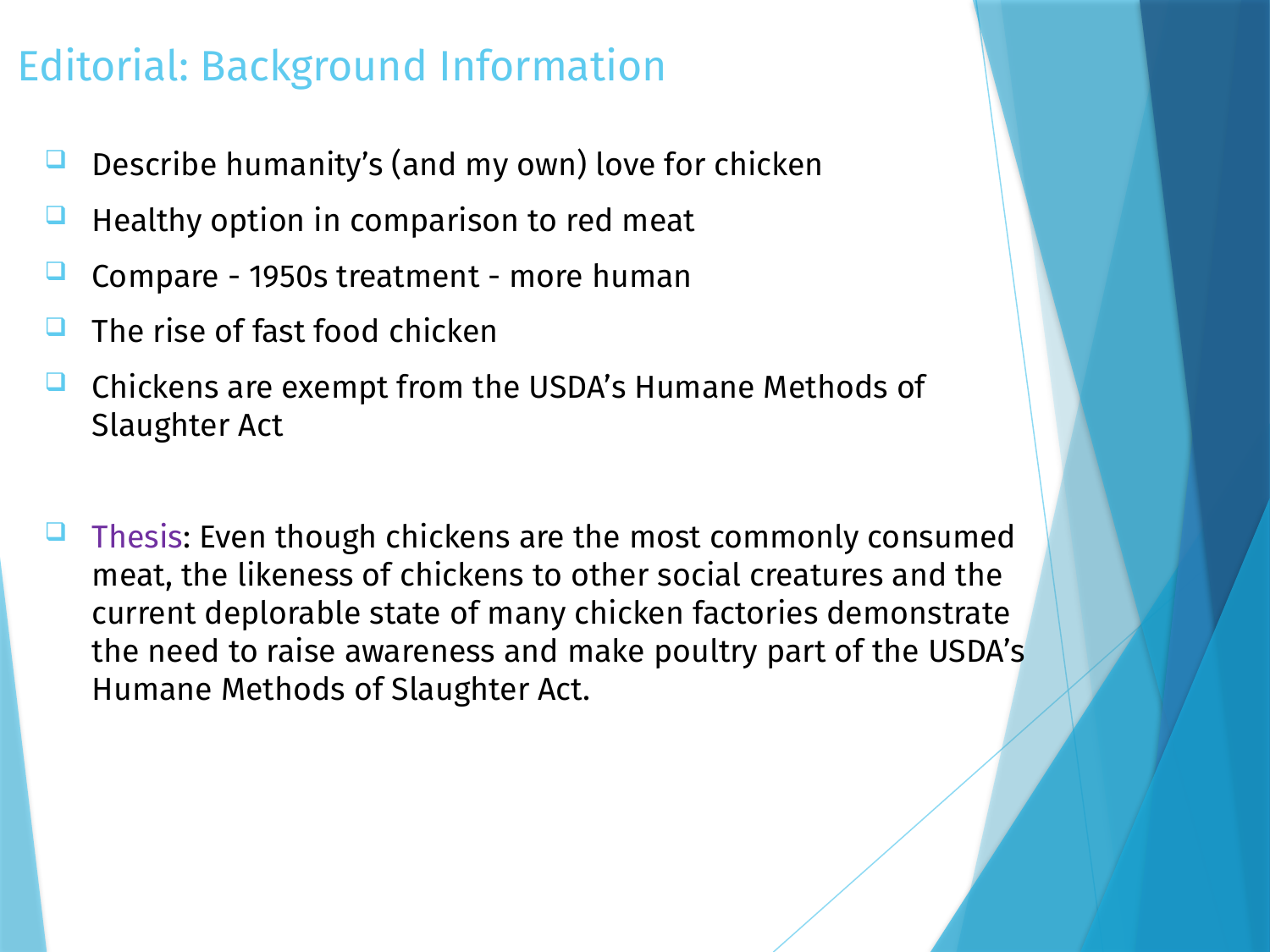

# Editorial: Background Information
Describe humanity’s (and my own) love for chicken
Healthy option in comparison to red meat
Compare - 1950s treatment - more human
The rise of fast food chicken
Chickens are exempt from the USDA’s Humane Methods of Slaughter Act

Thesis: Even though chickens are the most commonly consumed meat, the likeness of chickens to other social creatures and the current deplorable state of many chicken factories demonstrate the need to raise awareness and make poultry part of the USDA’s Humane Methods of Slaughter Act.